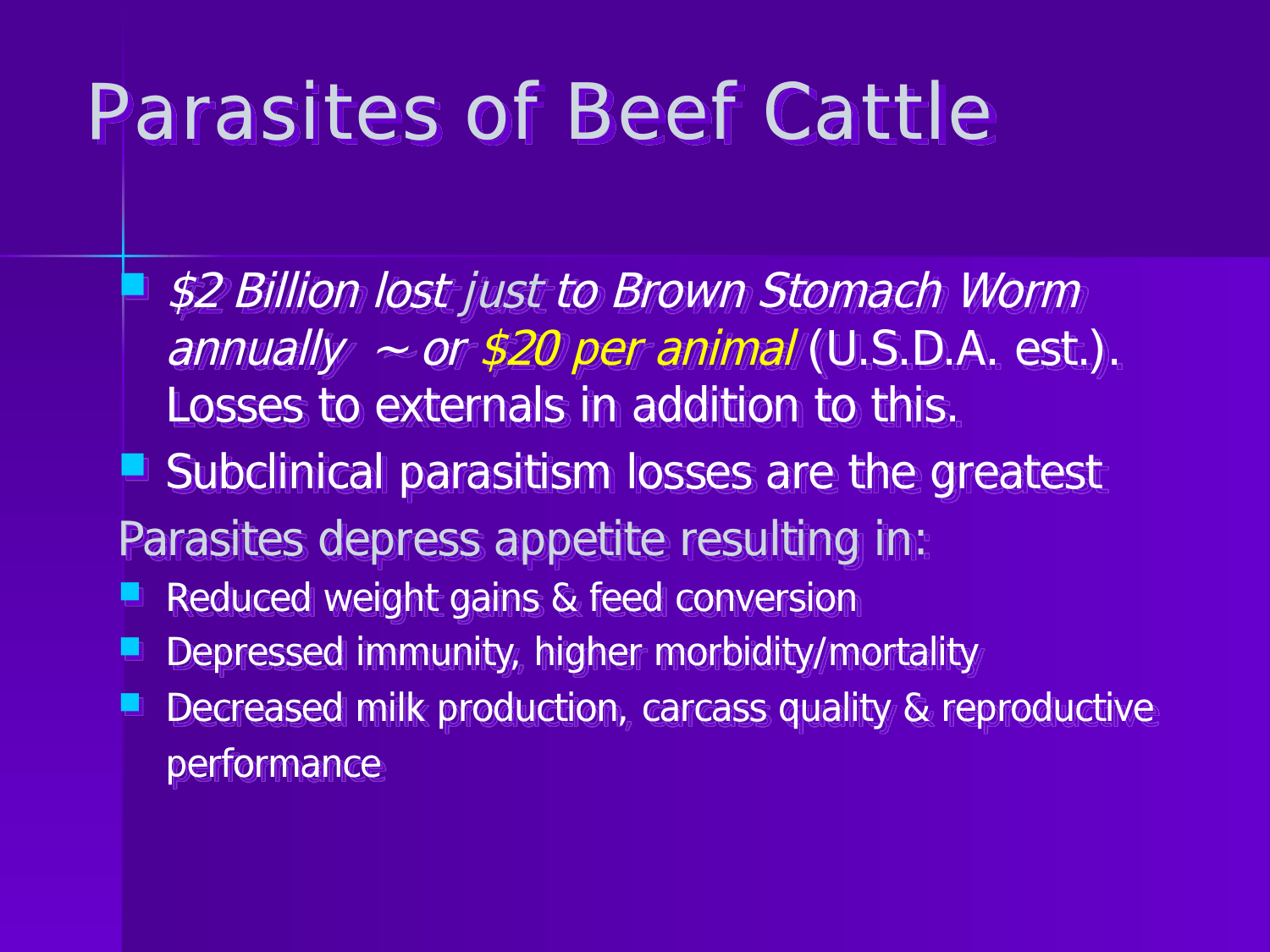

# Parasites of Beef Cattle
$2 Billion lost just to Brown Stomach Worm annually  ~ or $20 per animal (U.S.D.A. est.). Losses to externals in addition to this.
Subclinical parasitism losses are the greatest
Parasites depress appetite resulting in:
Reduced weight gains & feed conversion
Depressed immunity, higher morbidity/mortality
Decreased milk production, carcass quality & reproductive performance